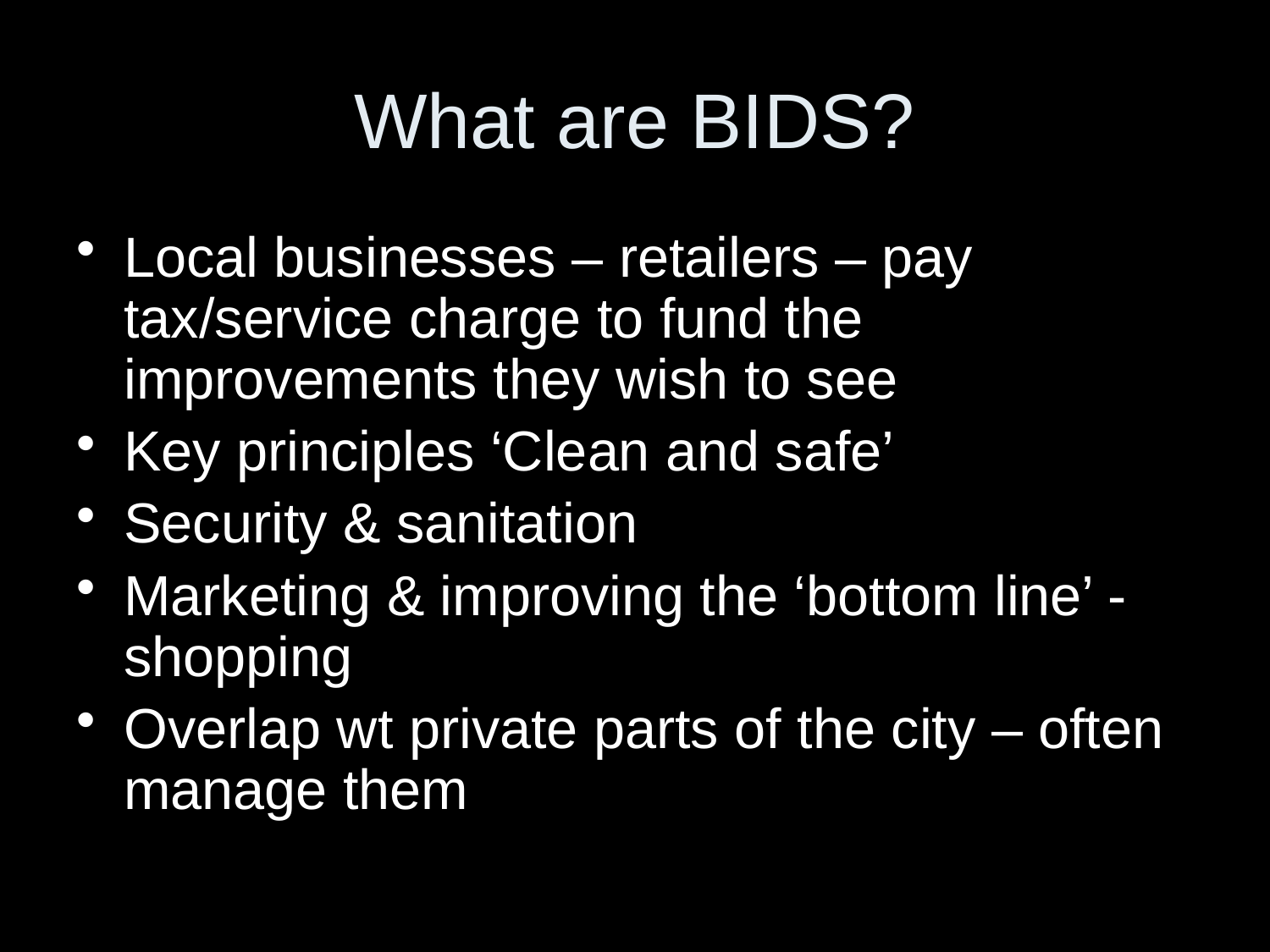

# What are BIDS?
Local businesses – retailers – pay tax/service charge to fund the improvements they wish to see
Key principles ‘Clean and safe’
Security & sanitation
Marketing & improving the ‘bottom line’ - shopping
Overlap wt private parts of the city – often manage them